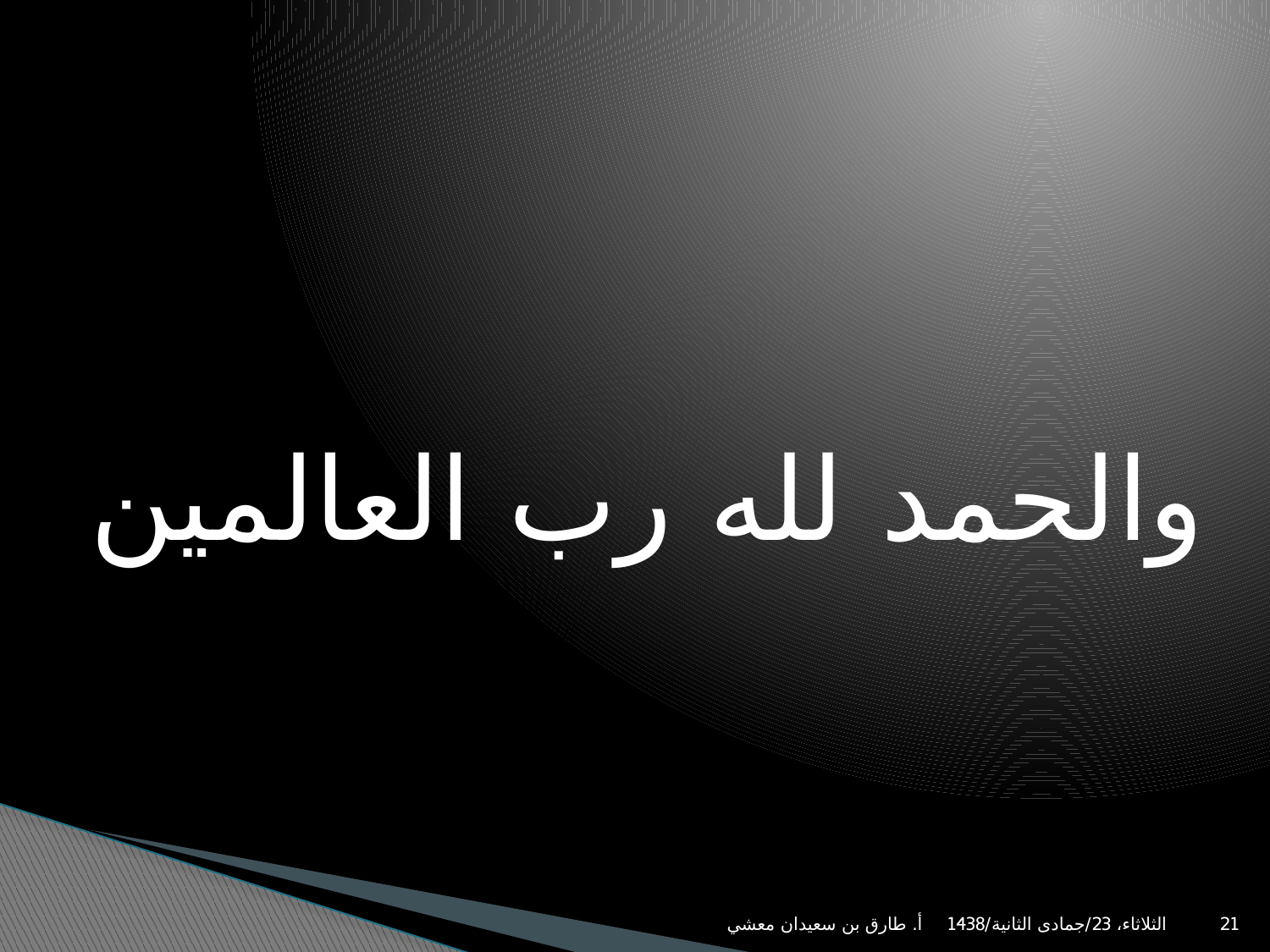

والحمد لله رب العالمين
أ. طارق بن سعيدان معشي
الثلاثاء، 23/جمادى الثانية/1438
21